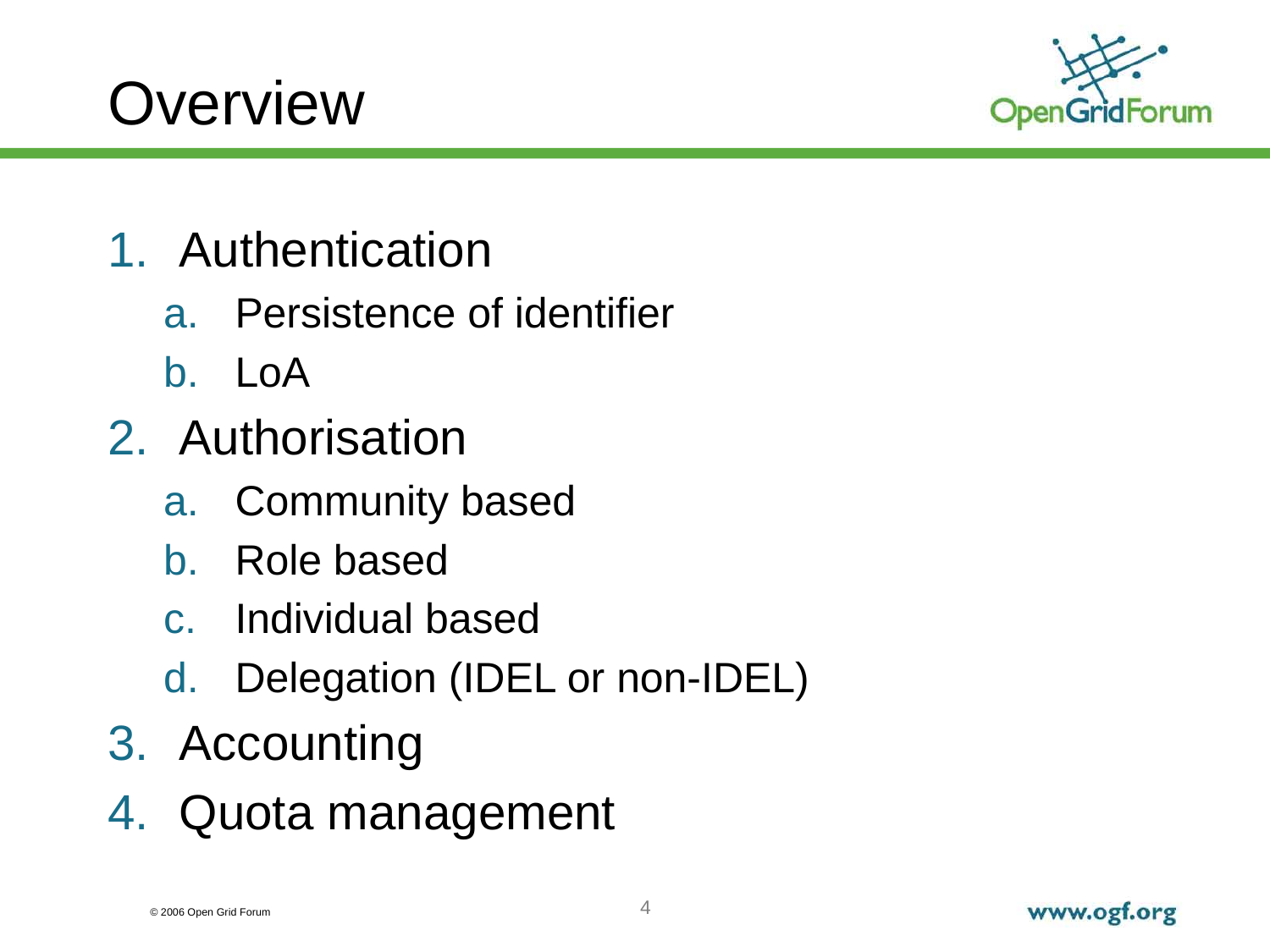

# Overview
Authentication
Persistence of identifier
LoA
Authorisation
Community based
Role based
Individual based
Delegation (IDEL or non-IDEL)
Accounting
Quota management

4